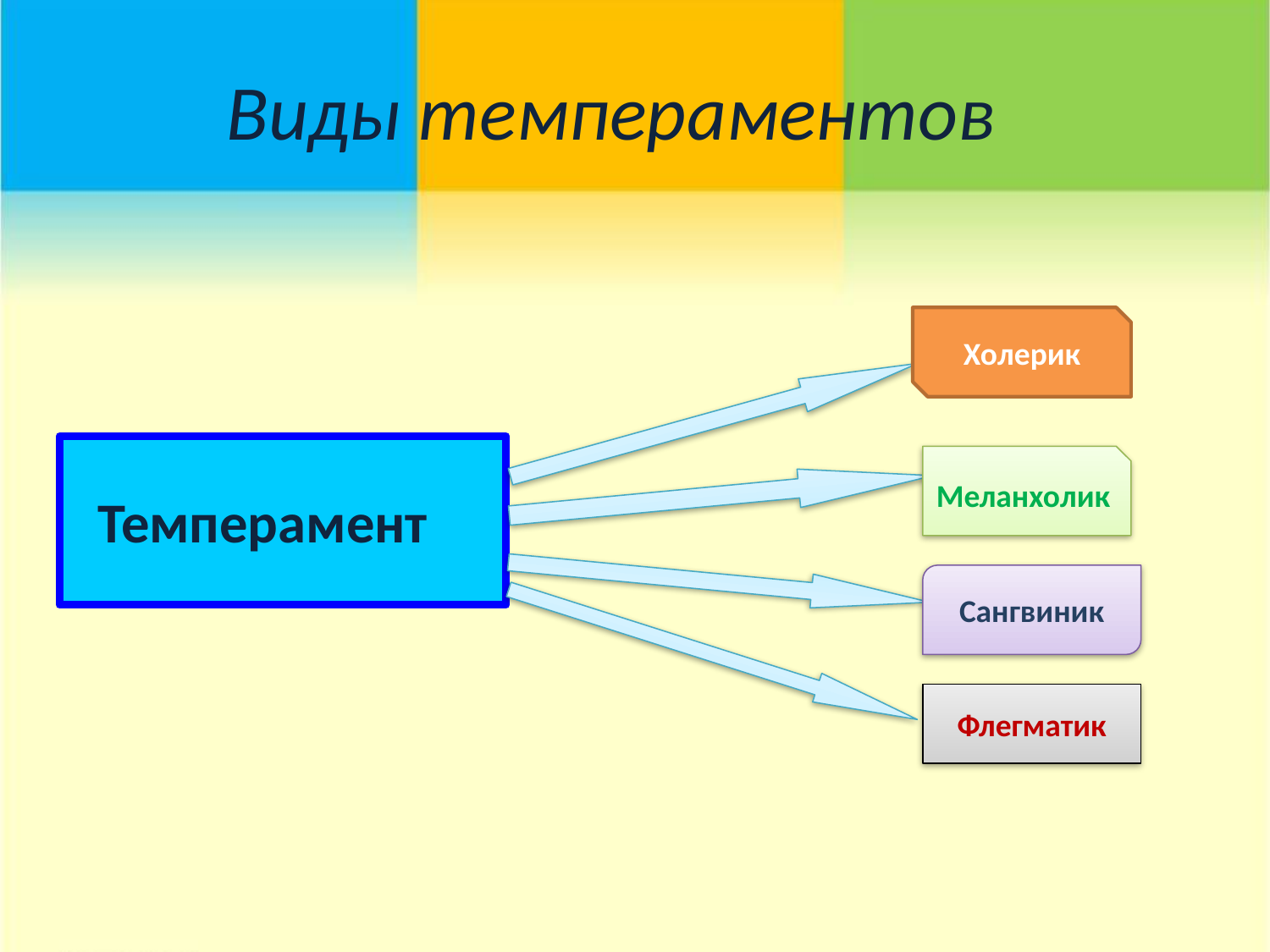

# Виды темпераментов
Холерик

  Темперамент
Меланхолик

Сангвиник

Флегматик